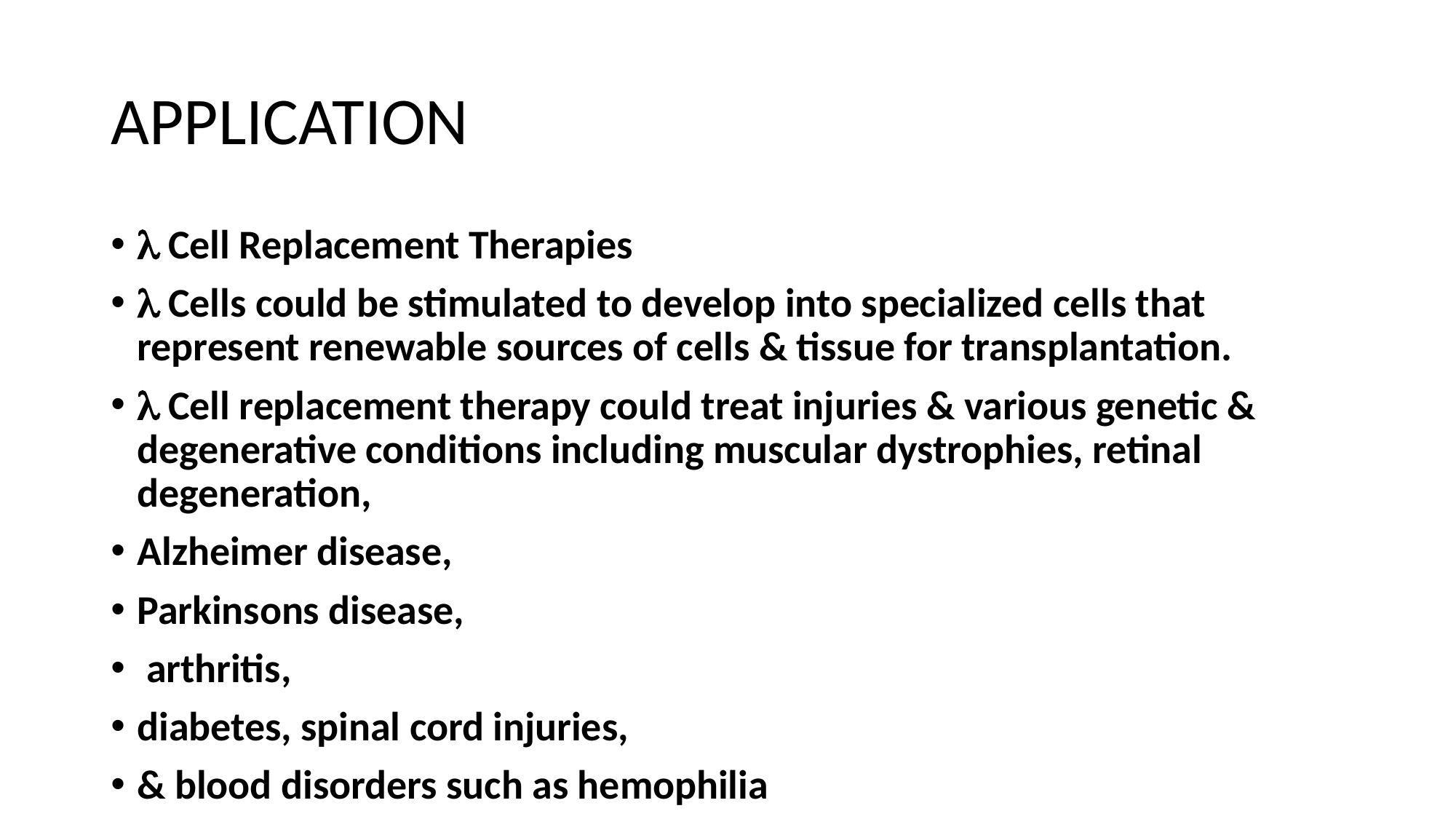

# APPLICATION
λ Cell Replacement Therapies
λ Cells could be stimulated to develop into specialized cells that represent renewable sources of cells & tissue for transplantation.
λ Cell replacement therapy could treat injuries & various genetic & degenerative conditions including muscular dystrophies, retinal degeneration,
Alzheimer disease,
Parkinsons disease,
 arthritis,
diabetes, spinal cord injuries,
& blood disorders such as hemophilia